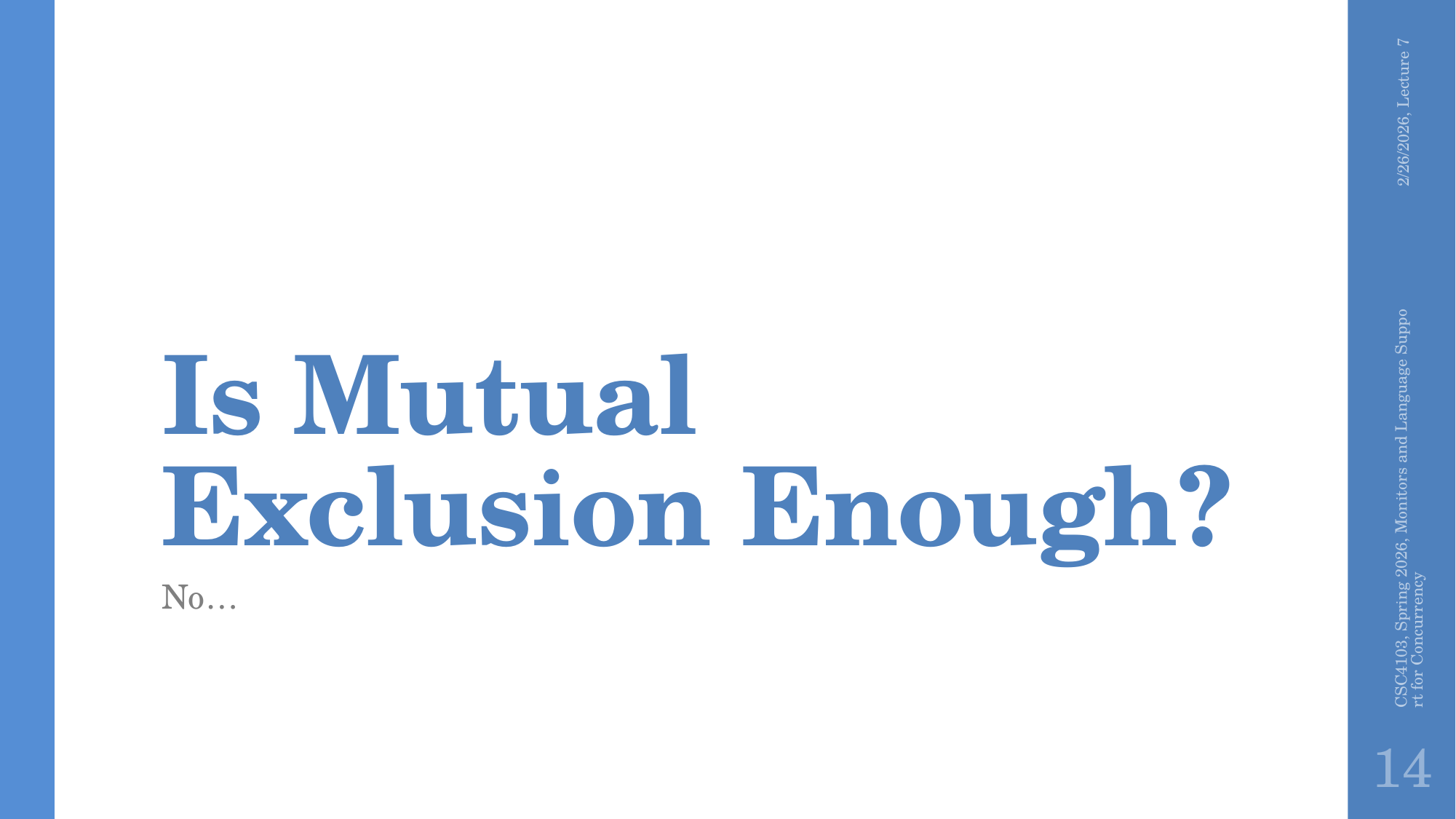

# Is Mutual Exclusion Enough?
2/26/2026, Lecture 7
CSC4103, Spring 2026, Monitors and Language Support for Concurrency
No…
14